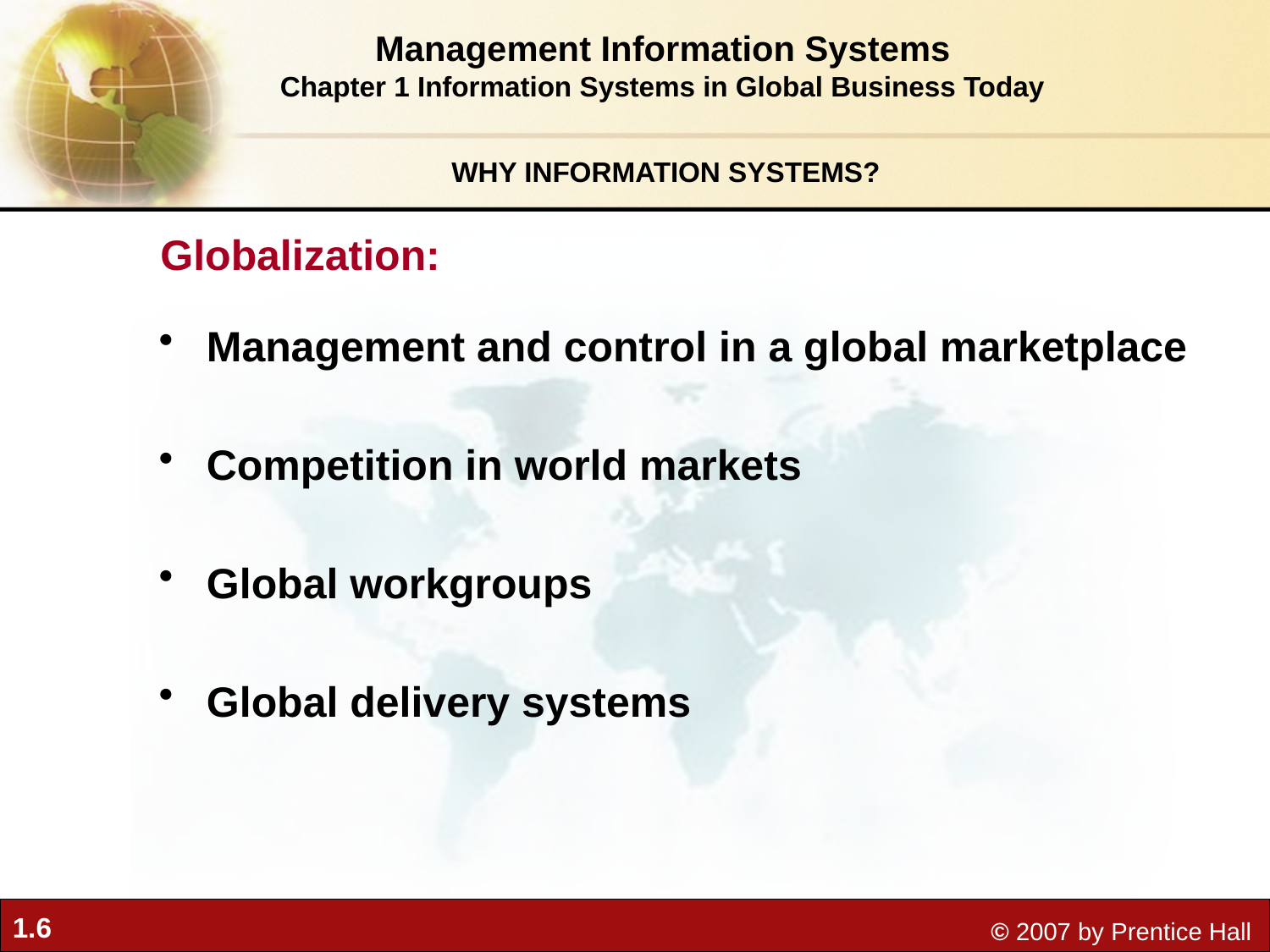

Management Information Systems
Chapter 1 Information Systems in Global Business Today
WHY INFORMATION SYSTEMS?
Globalization:

Management and control in a global marketplace

Competition in world markets

Global workgroups

Global delivery systems